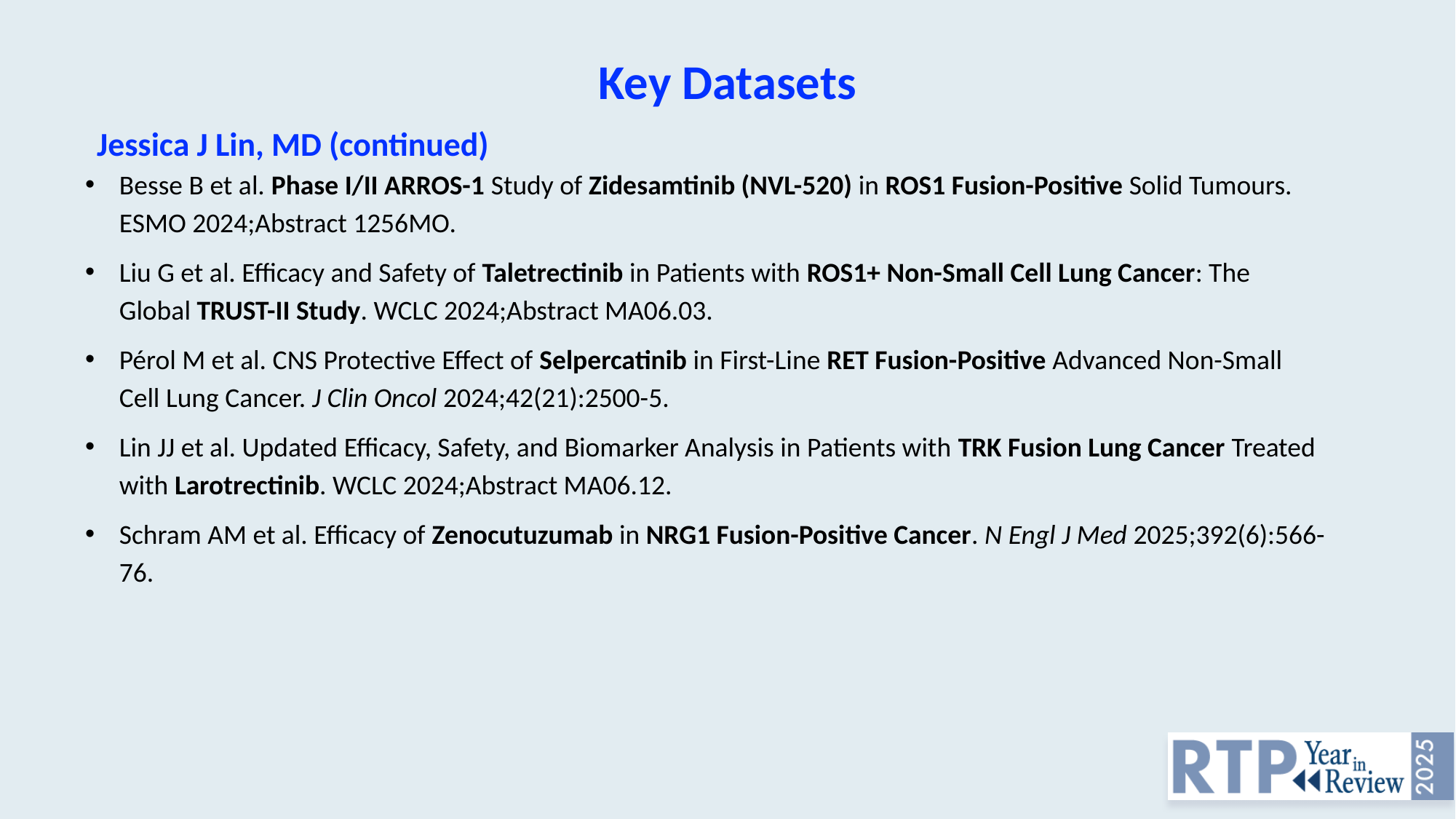

Key Datasets
Jessica J Lin, MD (continued)
Besse B et al. Phase I/II ARROS-1 Study of Zidesamtinib (NVL-520) in ROS1 Fusion-Positive Solid Tumours. ESMO 2024;Abstract 1256MO.
Liu G et al. Efficacy and Safety of Taletrectinib in Patients with ROS1+ Non-Small Cell Lung Cancer: The Global TRUST-II Study. WCLC 2024;Abstract MA06.03.
Pérol M et al. CNS Protective Effect of Selpercatinib in First-Line RET Fusion-Positive Advanced Non-Small Cell Lung Cancer. J Clin Oncol 2024;42(21):2500-5.
Lin JJ et al. Updated Efficacy, Safety, and Biomarker Analysis in Patients with TRK Fusion Lung Cancer Treated with Larotrectinib. WCLC 2024;Abstract MA06.12.
Schram AM et al. Efficacy of Zenocutuzumab in NRG1 Fusion-Positive Cancer. N Engl J Med 2025;392(6):566-76.